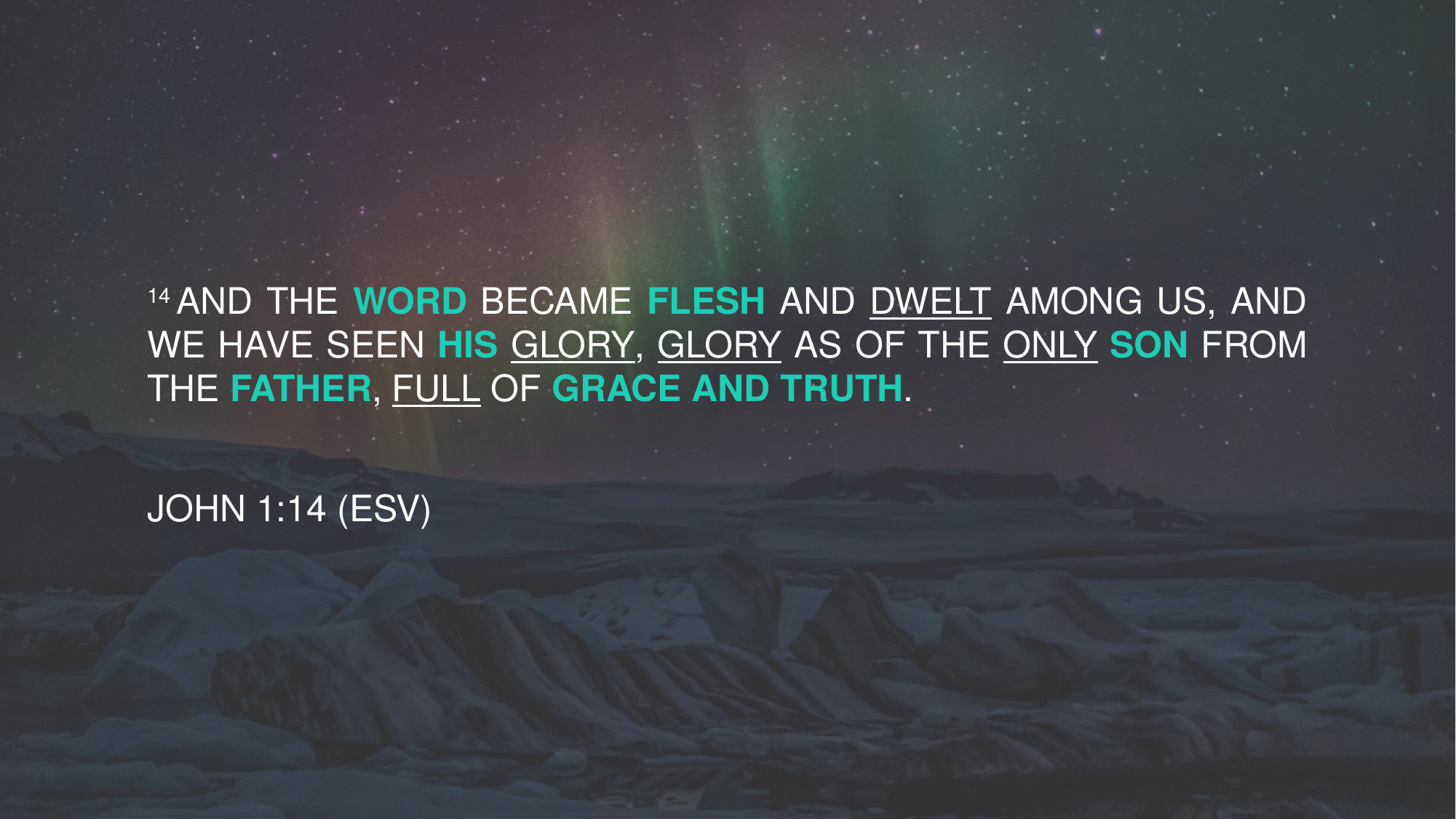

14 And the Word became flesh and dwelt among us, and we have seen his glory, glory as of the only Son from the Father, full of grace and truth.

John 1:14 (ESV)